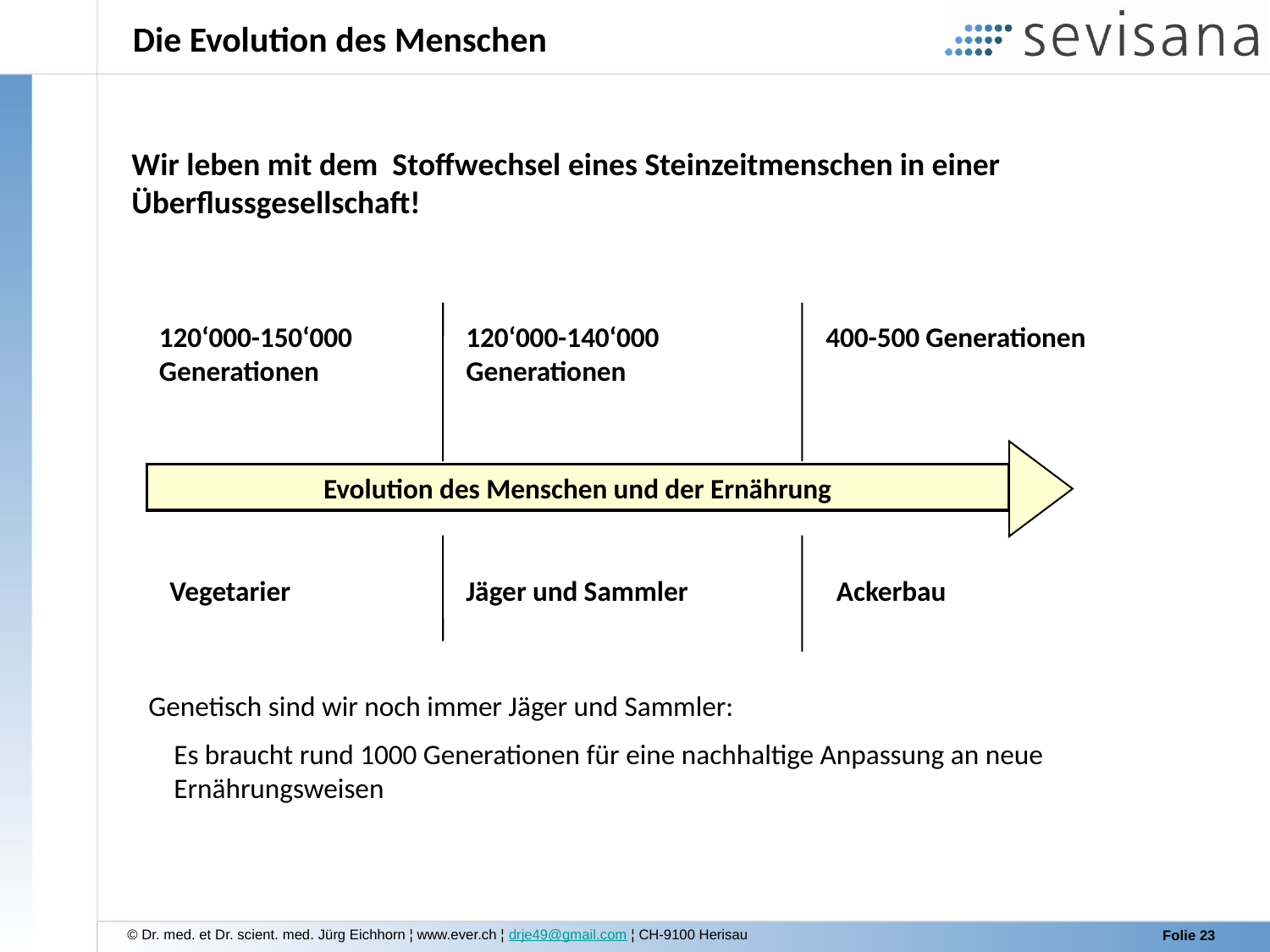

# Die Evolution des Menschen
Wir leben mit dem  Stoffwechsel eines Steinzeitmenschen in einer Überflussgesellschaft!

120‘000-150‘000 Generationen
120‘000-140‘000 Generationen
400-500 Generationen

Evolution des Menschen und der Ernährung

Vegetarier
Jäger und Sammler
Ackerbau
Genetisch sind wir noch immer Jäger und Sammler:
    Es braucht rund 1000 Generationen für eine nachhaltige Anpassung an neue
    Ernährungsweisen